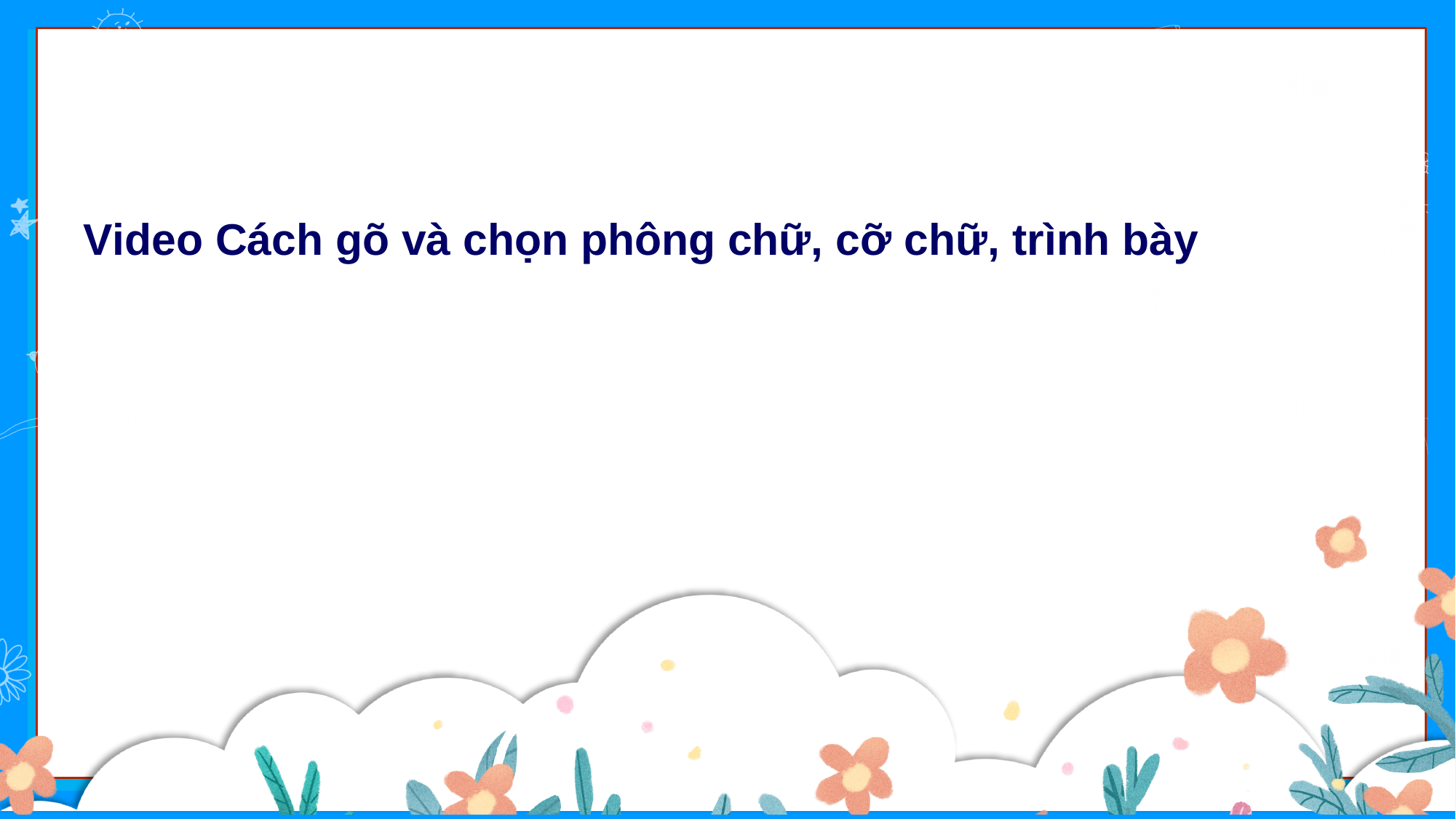

Video Cách gõ và chọn phông chữ, cỡ chữ, trình bày